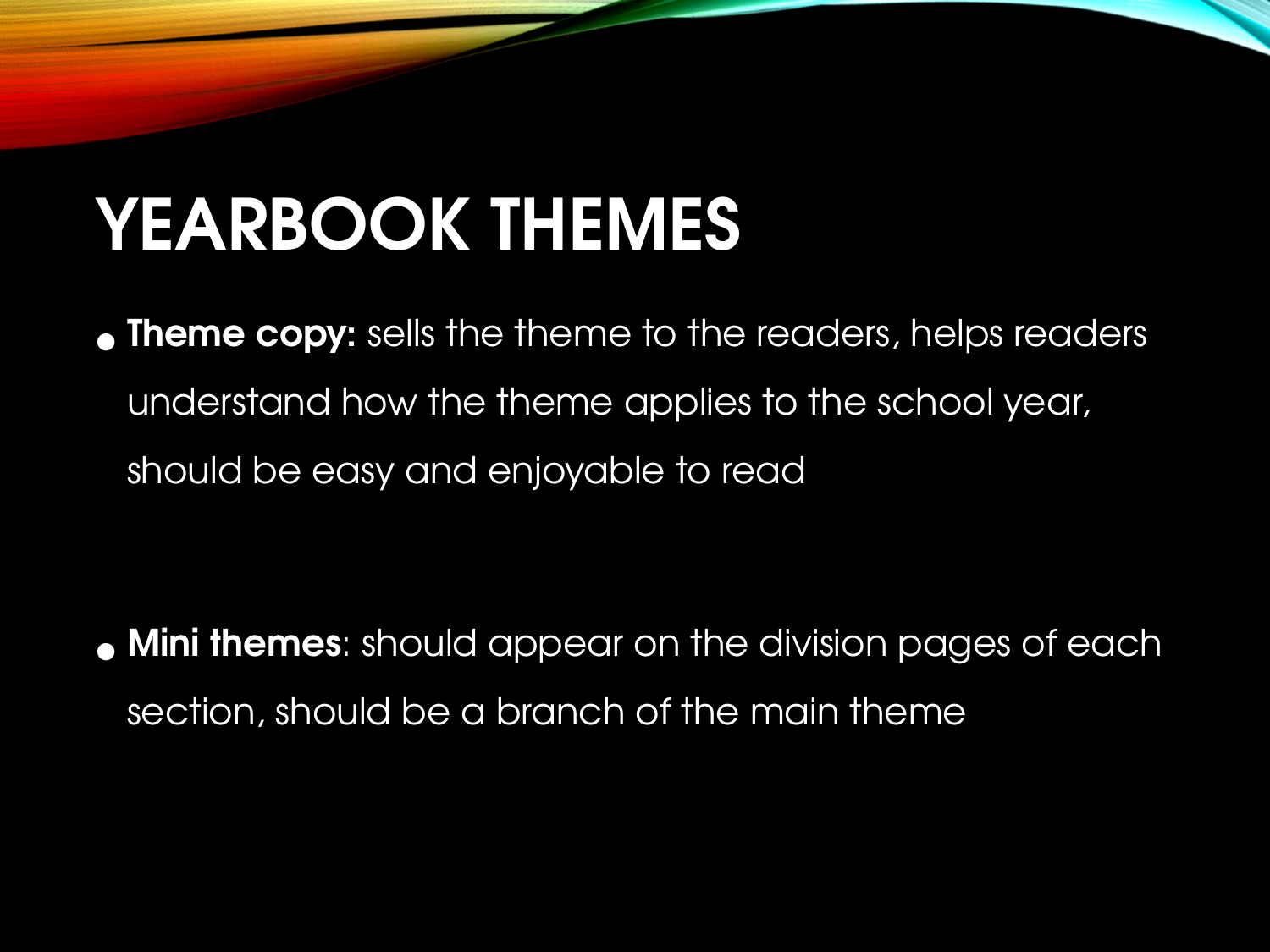

# Yearbook Themes
Theme copy: sells the theme to the readers, helps readers understand how the theme applies to the school year, should be easy and enjoyable to read

Mini themes: should appear on the division pages of each section, should be a branch of the main theme